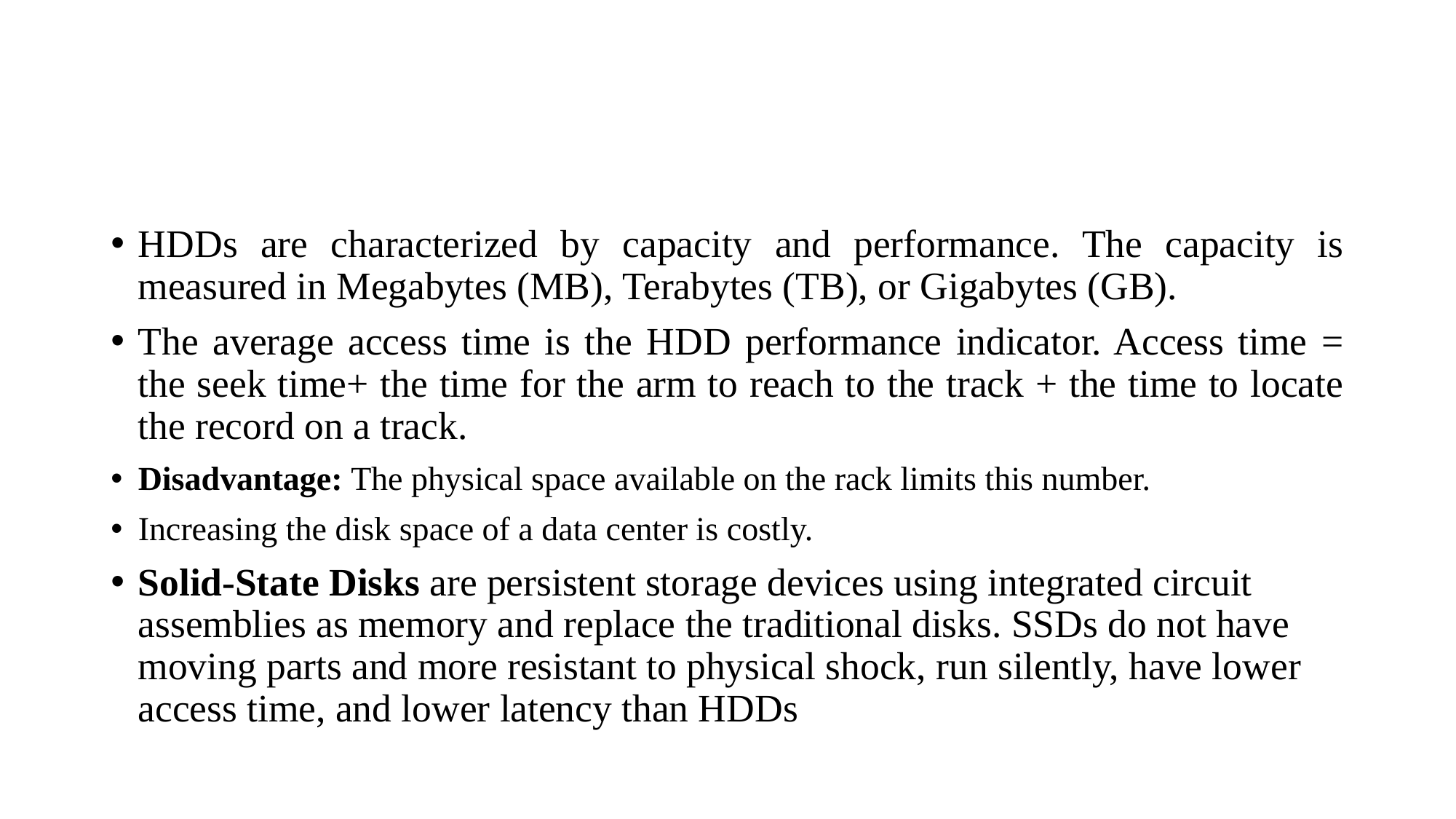

#
HDDs are characterized by capacity and performance. The capacity is measured in Megabytes (MB), Terabytes (TB), or Gigabytes (GB).
The average access time is the HDD performance indicator. Access time = the seek time+ the time for the arm to reach to the track + the time to locate the record on a track.
Disadvantage: The physical space available on the rack limits this number.
Increasing the disk space of a data center is costly.
Solid-State Disks are persistent storage devices using integrated circuit assemblies as memory and replace the traditional disks. SSDs do not have moving parts and more resistant to physical shock, run silently, have lower access time, and lower latency than HDDs